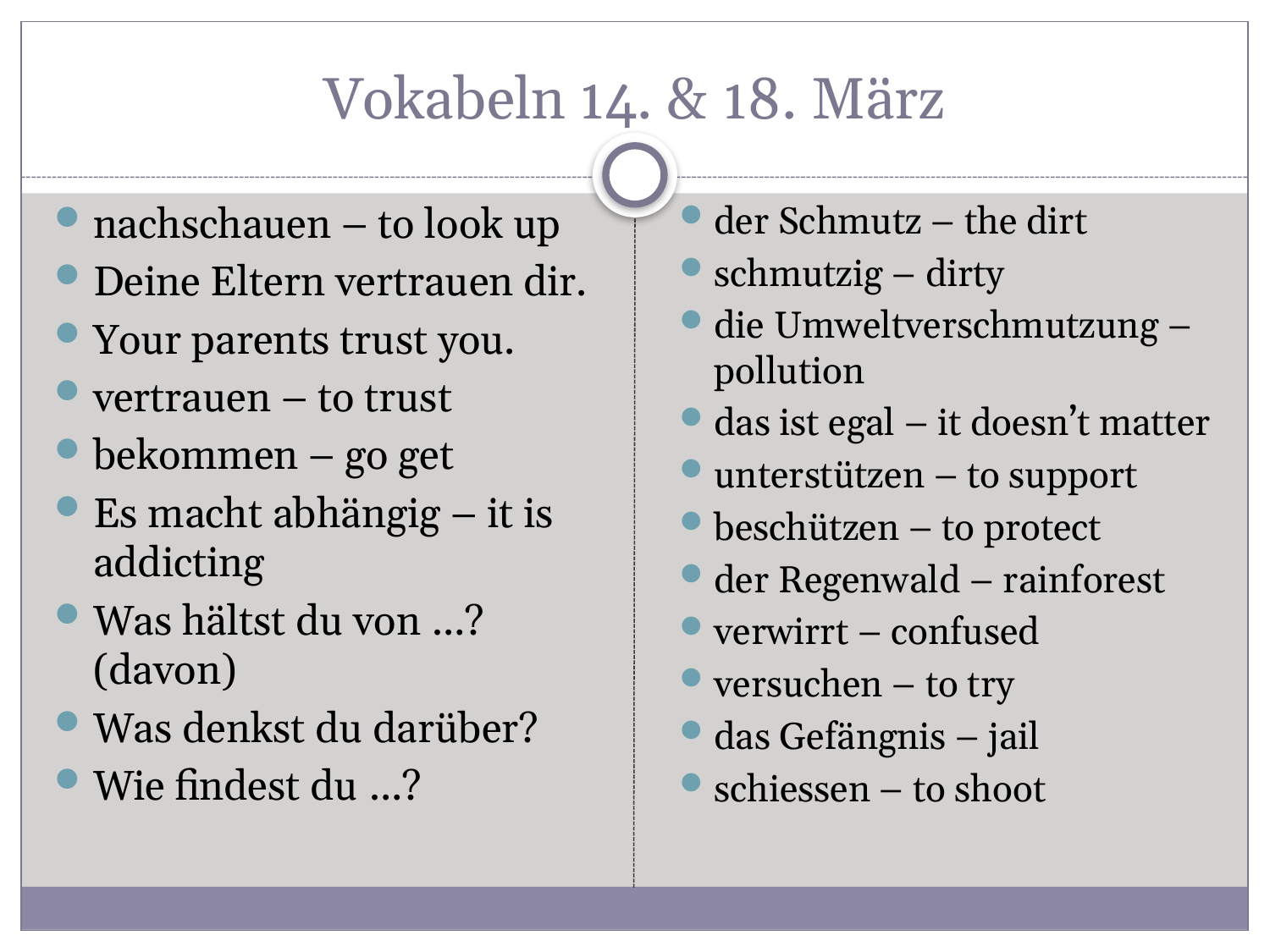

# Vokabeln 14. & 18. März
nachschauen – to look up
Deine Eltern vertrauen dir.
Your parents trust you.
vertrauen – to trust
bekommen – go get
Es macht abhängig – it is addicting
Was hältst du von …? (davon)
Was denkst du darüber?
Wie findest du …?
der Schmutz – the dirt
schmutzig – dirty
die Umweltverschmutzung – pollution
das ist egal – it doesn’t matter
unterstützen – to support
beschützen – to protect
der Regenwald – rainforest
verwirrt – confused
versuchen – to try
das Gefängnis – jail
schiessen – to shoot